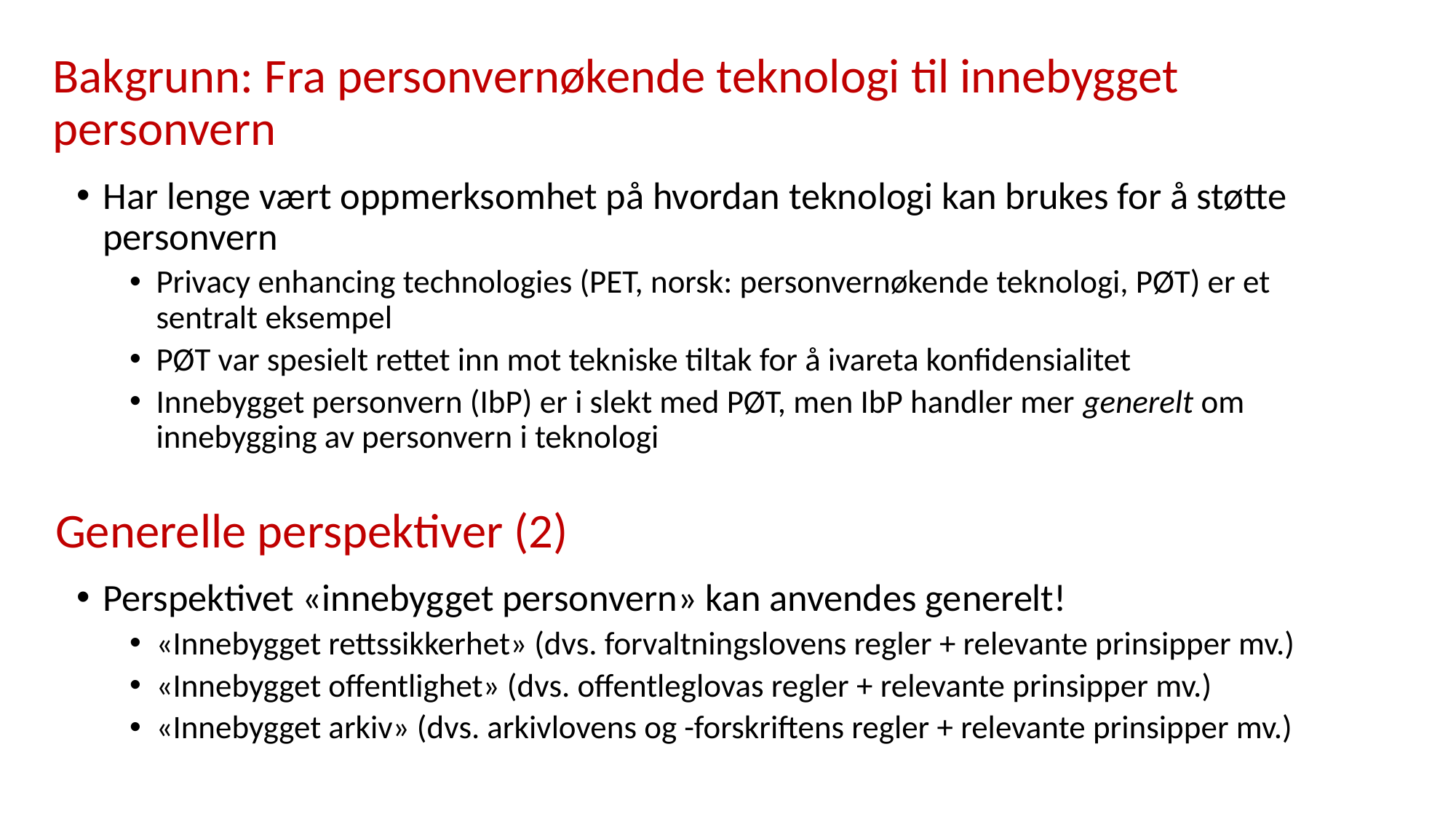

# Bakgrunn: Fra personvernøkende teknologi til innebygget personvern
Har lenge vært oppmerksomhet på hvordan teknologi kan brukes for å støtte personvern
Privacy enhancing technologies (PET, norsk: personvernøkende teknologi, PØT) er et sentralt eksempel
PØT var spesielt rettet inn mot tekniske tiltak for å ivareta konfidensialitet
Innebygget personvern (IbP) er i slekt med PØT, men IbP handler mer generelt om innebygging av personvern i teknologi

Perspektivet «innebygget personvern» kan anvendes generelt!
«Innebygget rettssikkerhet» (dvs. forvaltningslovens regler + relevante prinsipper mv.)
«Innebygget offentlighet» (dvs. offentleglovas regler + relevante prinsipper mv.)
«Innebygget arkiv» (dvs. arkivlovens og -forskriftens regler + relevante prinsipper mv.)

Generelle perspektiver (2)